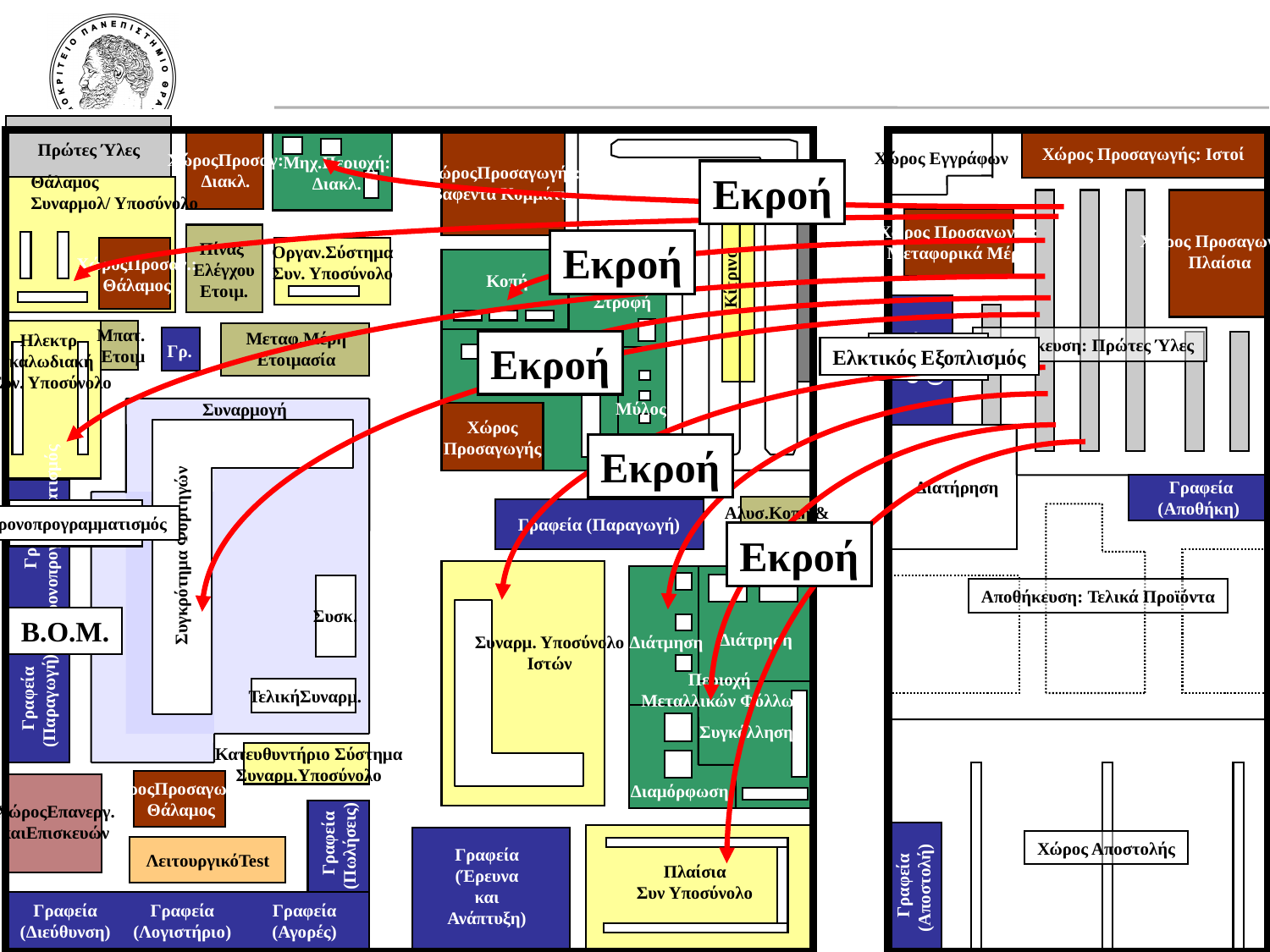

Πρώτες Ύλες
Χώρος Προσαγωγής: Ιστοί

Χώρος Εγγράφων
ΧώροςΠροσαγ:
Διακλ.
Μηχ.Περιοχή:
Διακλ.
ΧώροςΠροσαγωγής:
Βαφέντα Κομμάτια
Θάλαμος
Συναρμολ/ Υποσύνολο

Χώρος Προσαγωγής:
Μεταφορικά Μέρη
Χώρος Προσαγωγής:
Πλαίσια

Πίναξ
Ελέγχου
Ετοιμ.

Οργαν.Σύστημα
Συν. Υποσύνολο

ΧώροςΠροσαγ.:
Θάλαμος

Κοπή
Κίτρινο
Black
Στροφή

Μπατ.
 Ετοιμ
Mechanical Area

Μεταφ.Μέρη
Ετοιμασία
Ηλεκτρ-
καλωδιακή
Συν. Υποσύνολο

Αποθήκευση: Πρώτες Ύλες

Γρ.
Offices
(Store)

Weld

Μύλος

Συναρμογή

Χώρος
Προσαγωγής

Γραφεία
(Αποθήκη)
Διατήρηση

Αλυσ.Κοπή &
Ετοιμ.

Γραφεία (Παραγωγή)
Γραφεία
(Χρονοπρογραμματισμός
Συγκρότημα Φορτηγών

Αποθήκευση: Τελικά Προϊόντα
Συσκ.

Διάτρηση
Συναρμ. Υποσύνολο
Ιστών
Διάτμηση
Περιοχή
Μεταλλικών Φύλλων
Γραφεία
(Παραγωγή)
ΤελικήΣυναρμ.

Συγκόλληση

Κατευθυντήριο Σύστημα
Συναρμ.Υποσύνολο

ΧώροςΠροσαγωγής:
Θάλαμος

Διαμόρφωση

ΧώροςΕπανεργ.
καιΕπισκευών

Γραφεία
(Πωλήσεις)

Χώρος Αποστολής

Γραφεία
(Έρευνα
και
Ανάπτυξη)

ΛειτουργικόTest
Πλαίσια
Συν Υποσύνολο
Γραφεία
(Αποστολή)

Γραφεία
(Διεύθυνση)
Γραφεία
(Λογιστήριο)
Γραφεία
(Αγορές)

Εκροή
Εκροή
Εκροή
Pull Kit
Ελκτικός Εξοπλισμός
Εκροή
Schedule
Χρονοπρογραμματισμός
Εκροή
B.O.M.
B.O.M.